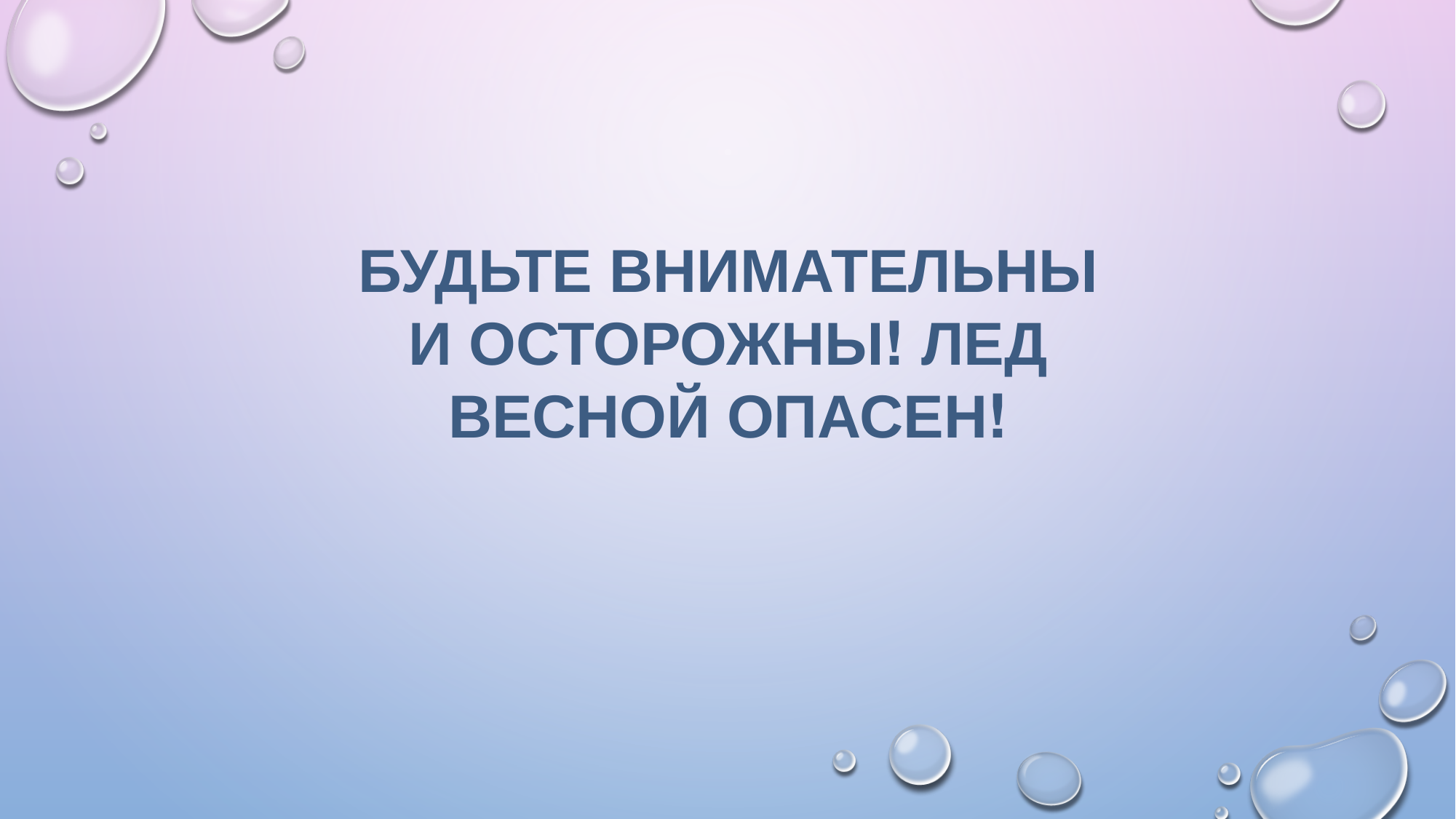

БУДЬТЕ ВНИМАТЕЛЬНЫ И ОСТОРОЖНЫ! ЛЕД ВЕСНОЙ ОПАСЕН!